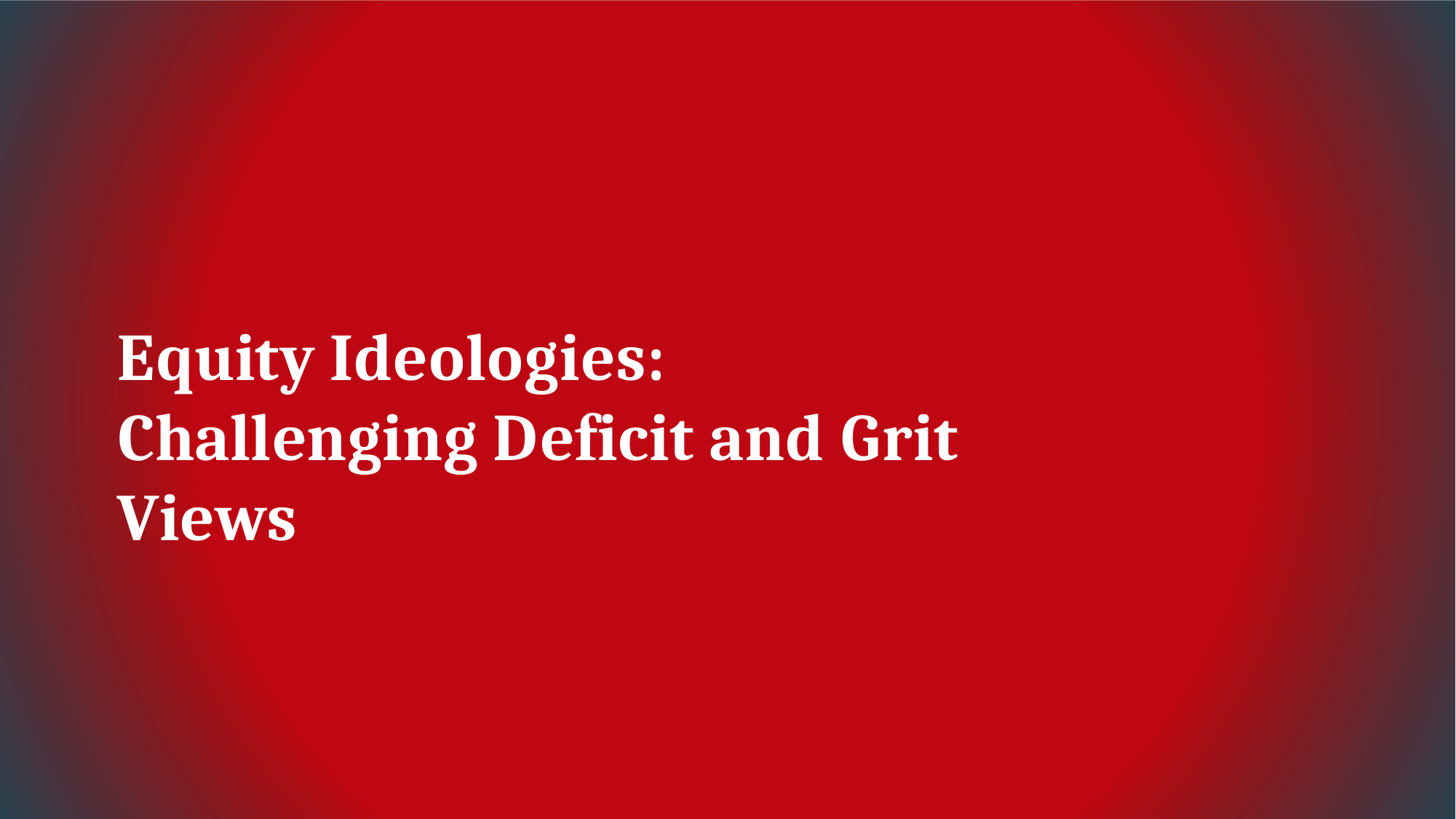

Equity Ideologies: Challenging Deficit and Grit Views